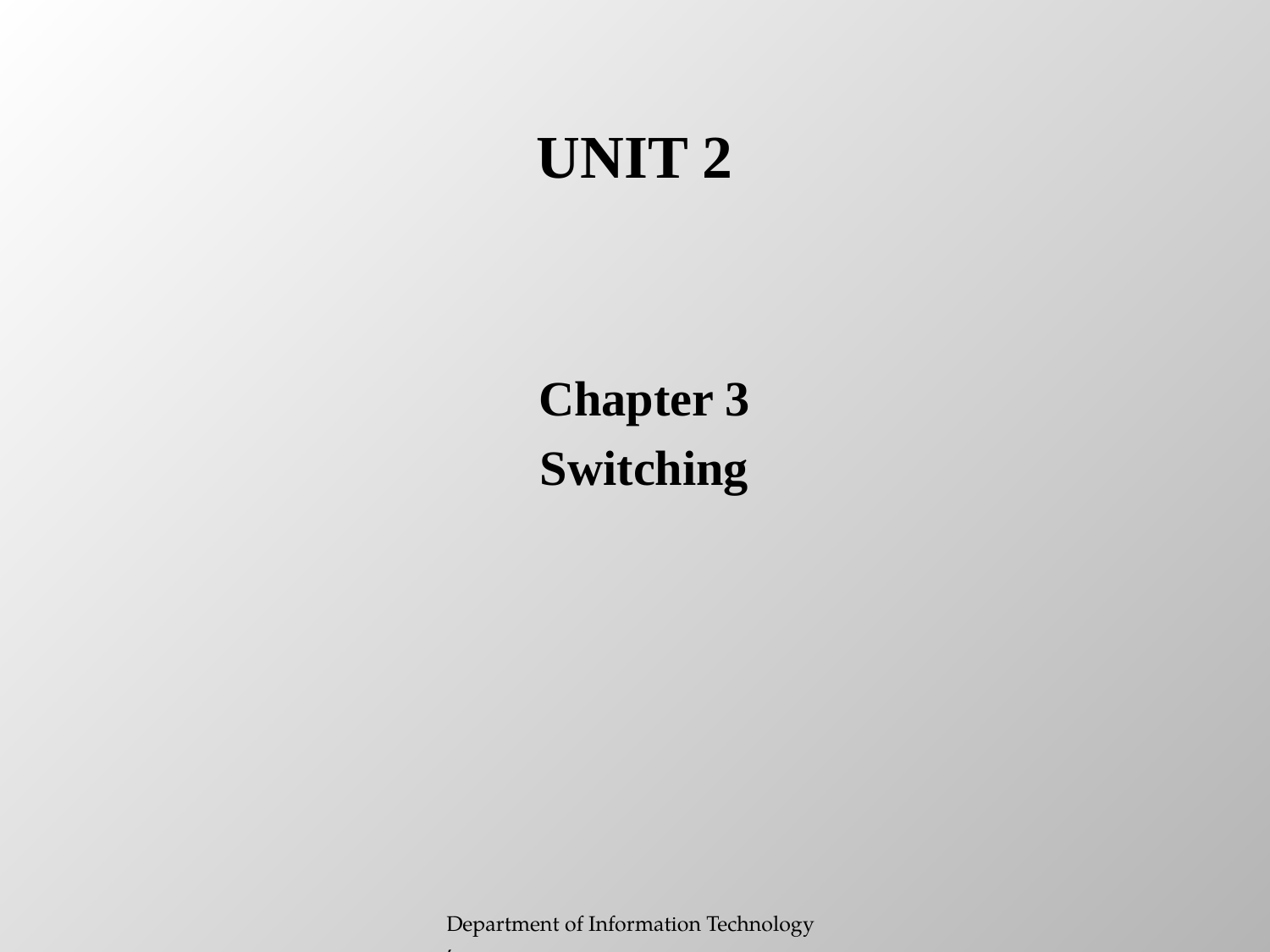

# UNIT 2

Chapter 3
Switching
Department of Information Technology ,                                                                                        SIES College of Arts, Science & Commerce (Autonomous)